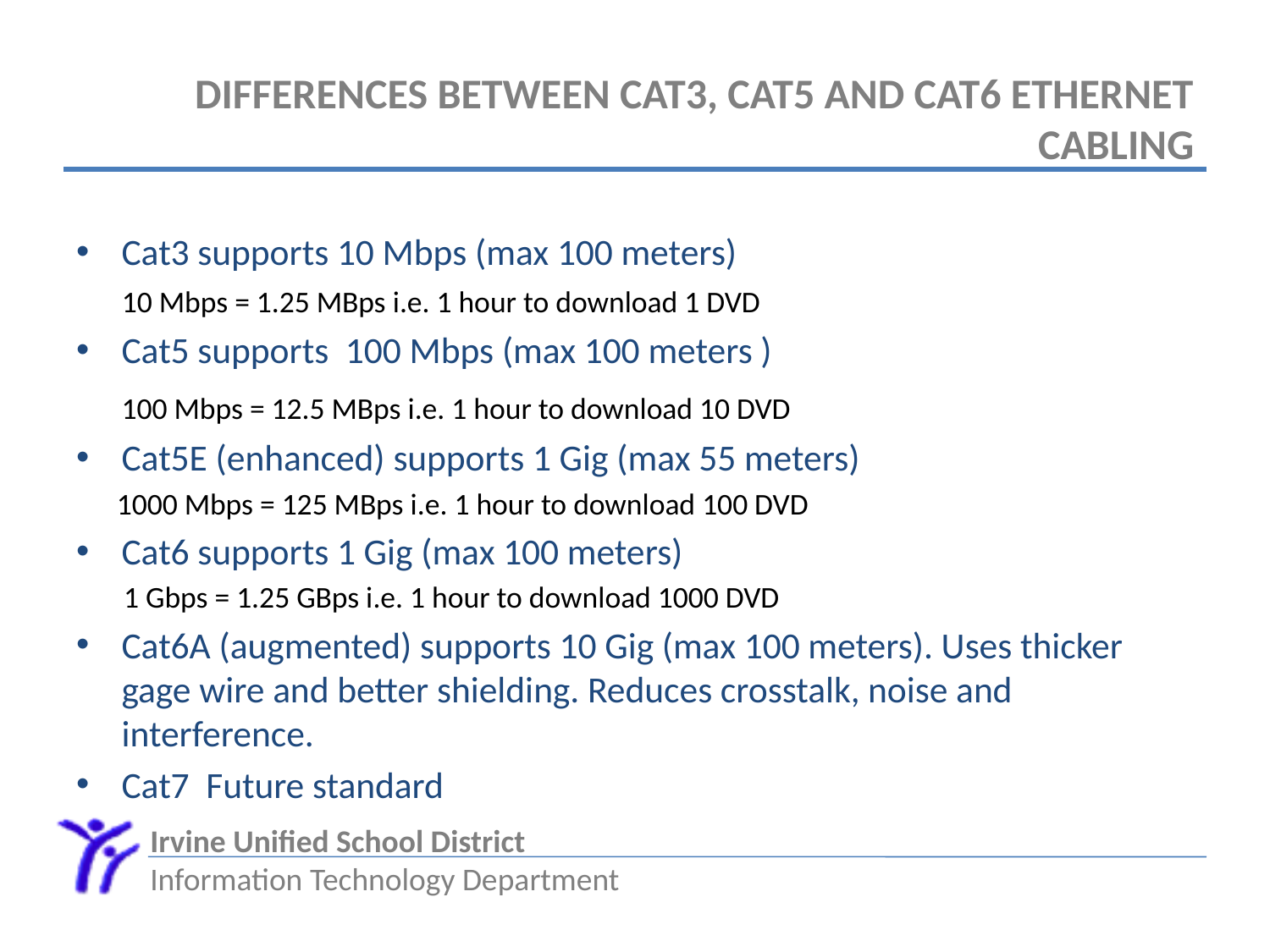

# Differences between Cat3, Cat5 and Cat6 Ethernet cabling
Cat3 supports 10 Mbps (max 100 meters)
      10 Mbps = 1.25 MBps i.e. 1 hour to download 1 DVD
Cat5 supports  100 Mbps (max 100 meters )
     100 Mbps = 12.5 MBps i.e. 1 hour to download 10 DVD
Cat5E (enhanced) supports 1 Gig (max 55 meters)
      1000 Mbps = 125 MBps i.e. 1 hour to download 100 DVD
Cat6 supports 1 Gig (max 100 meters)
       1 Gbps = 1.25 GBps i.e. 1 hour to download 1000 DVD
Cat6A (augmented) supports 10 Gig (max 100 meters). Uses thicker gage wire and better shielding. Reduces crosstalk, noise and interference.
Cat7  Future standard